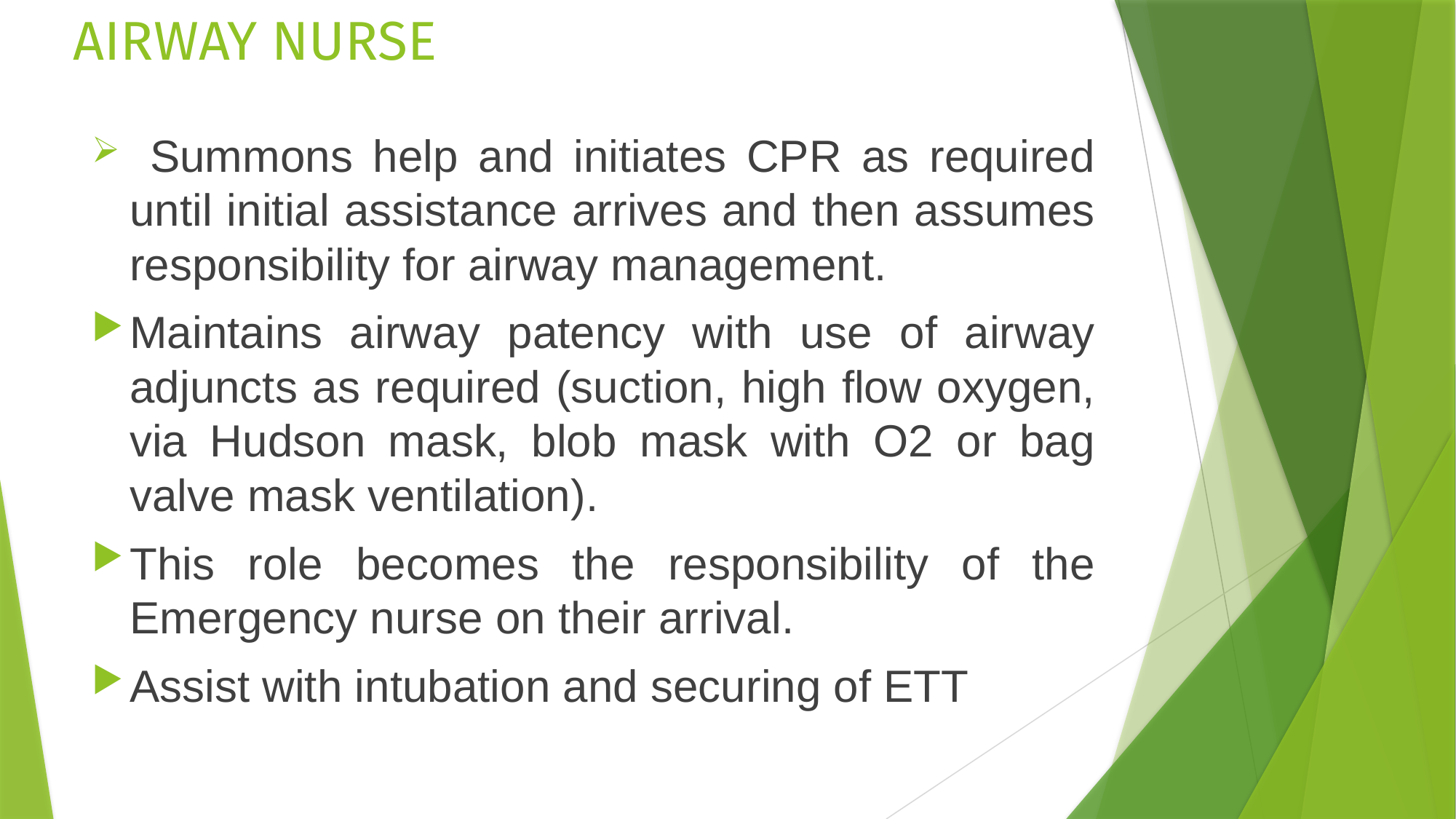

# AIRWAY NURSE
 Summons help and initiates CPR as required until initial assistance arrives and then assumes responsibility for airway management.
Maintains airway patency with use of airway adjuncts as required (suction, high flow oxygen, via Hudson mask, blob mask with O2 or bag valve mask ventilation).
This role becomes the responsibility of the Emergency nurse on their arrival.
Assist with intubation and securing of ETT